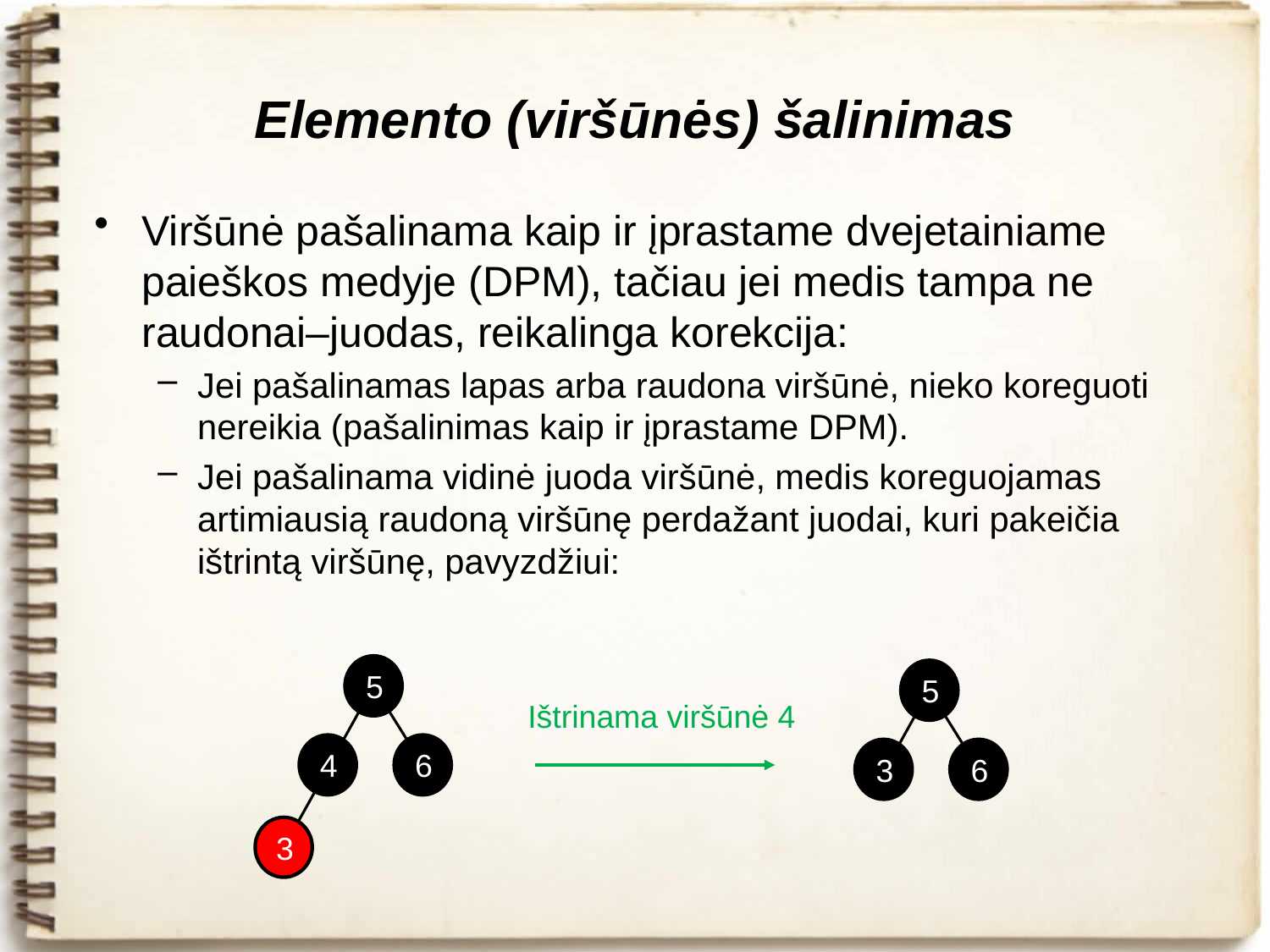

# Elemento (viršūnės) šalinimas
Viršūnė pašalinama kaip ir įprastame dvejetainiame paieškos medyje (DPM), tačiau jei medis tampa ne raudonai–juodas, reikalinga korekcija:
Jei pašalinamas lapas arba raudona viršūnė, nieko koreguoti nereikia (pašalinimas kaip ir įprastame DPM).
Jei pašalinama vidinė juoda viršūnė, medis koreguojamas artimiausią raudoną viršūnę perdažant juodai, kuri pakeičia ištrintą viršūnę, pavyzdžiui:
5
5
Ištrinama viršūnė 4
4
6
3
6
3